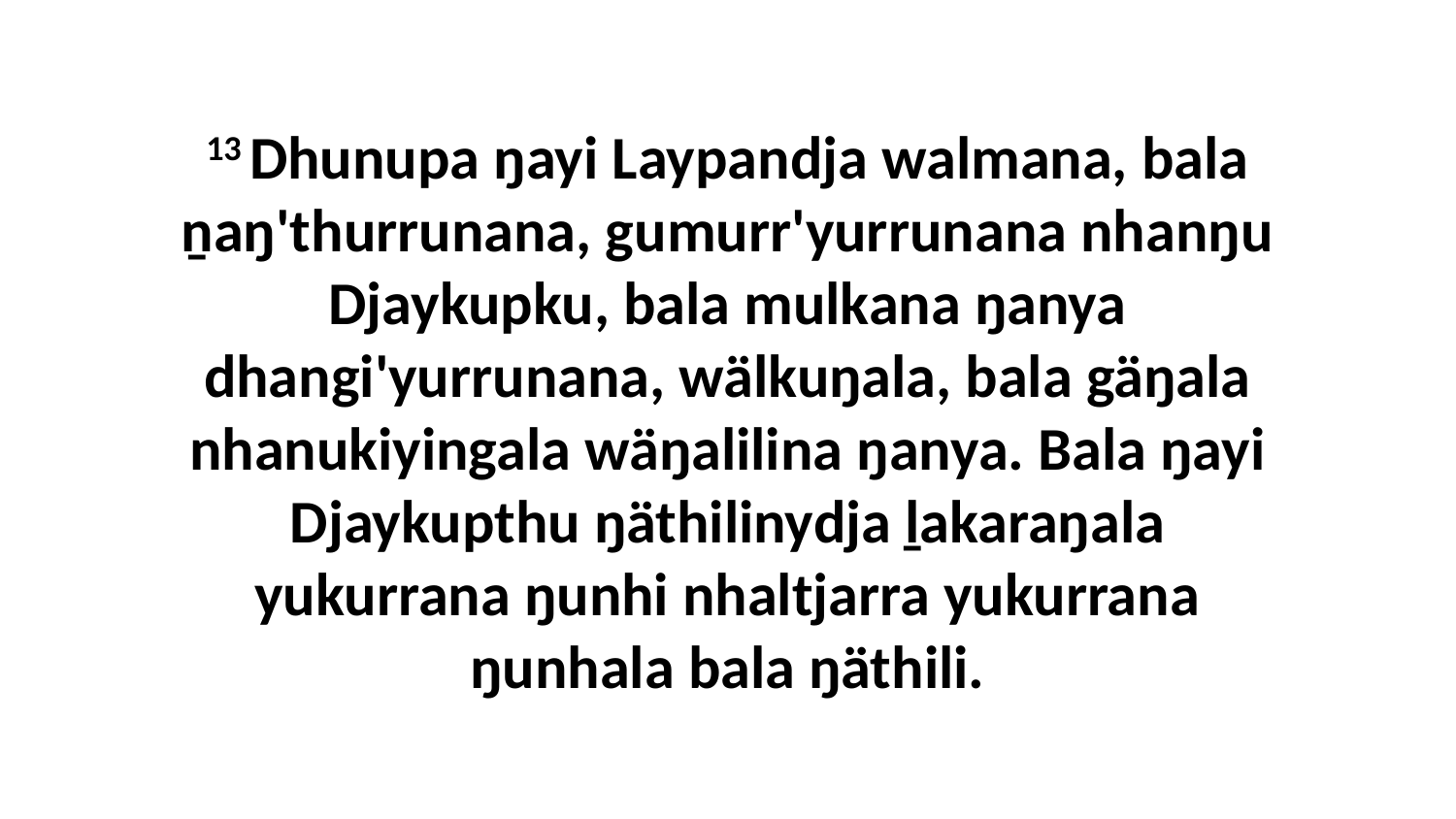

13 Dhunupa ŋayi Laypandja walmana, bala ṉaŋ'thurrunana, gumurr'yurrunana nhanŋu Djaykupku, bala mulkana ŋanya dhangi'yurrunana, wälkuŋala, bala gäŋala nhanukiyingala wäŋalilina ŋanya. Bala ŋayi Djaykupthu ŋäthilinydja ḻakaraŋala yukurrana ŋunhi nhaltjarra yukurrana ŋunhala bala ŋäthili.